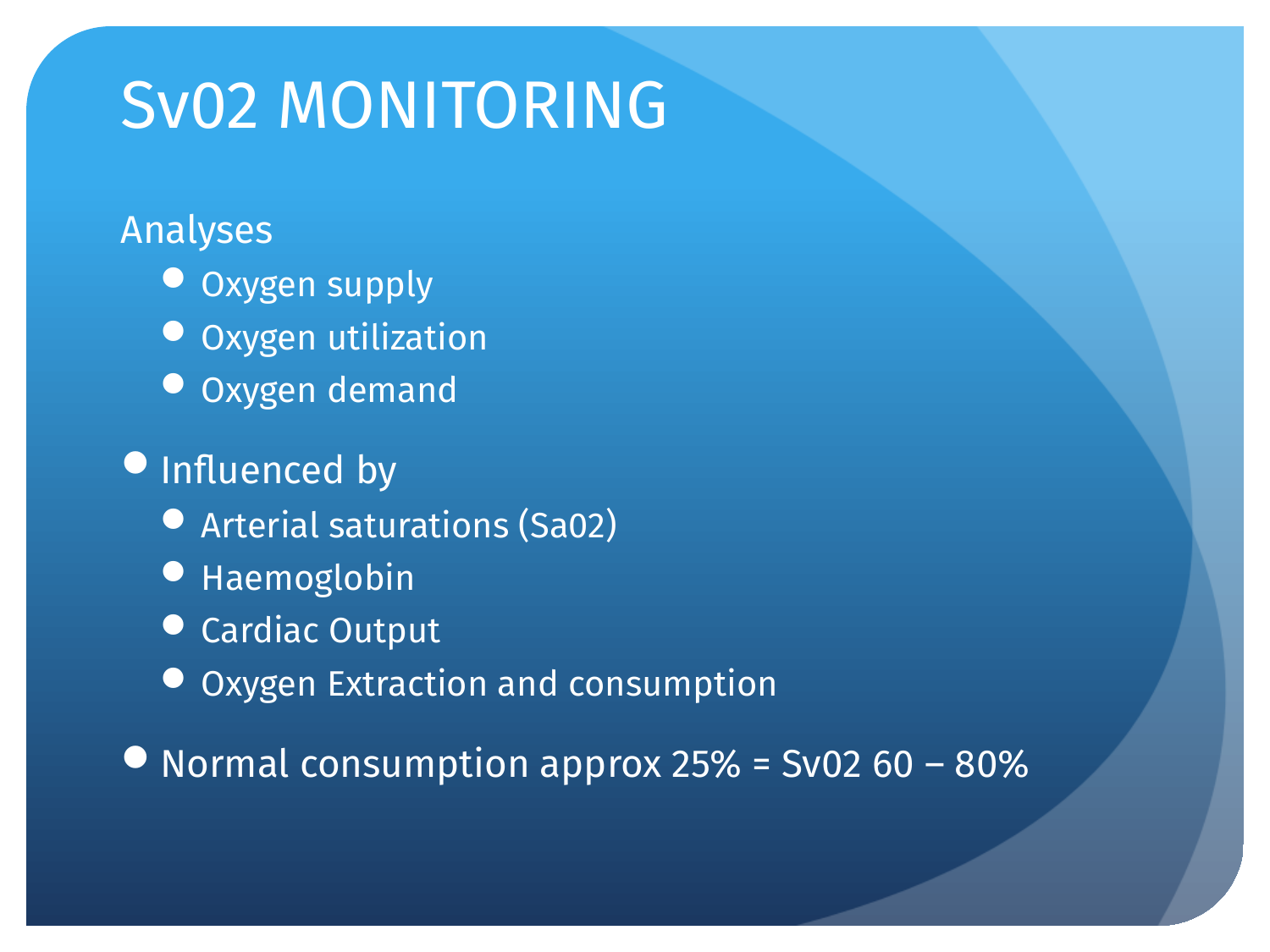

# Sv02 MONITORING
Analyses
Oxygen supply
Oxygen utilization
Oxygen demand
Influenced by
Arterial saturations (Sa02)
Haemoglobin
Cardiac Output
Oxygen Extraction and consumption
Normal consumption approx 25% = Sv02 60 – 80%